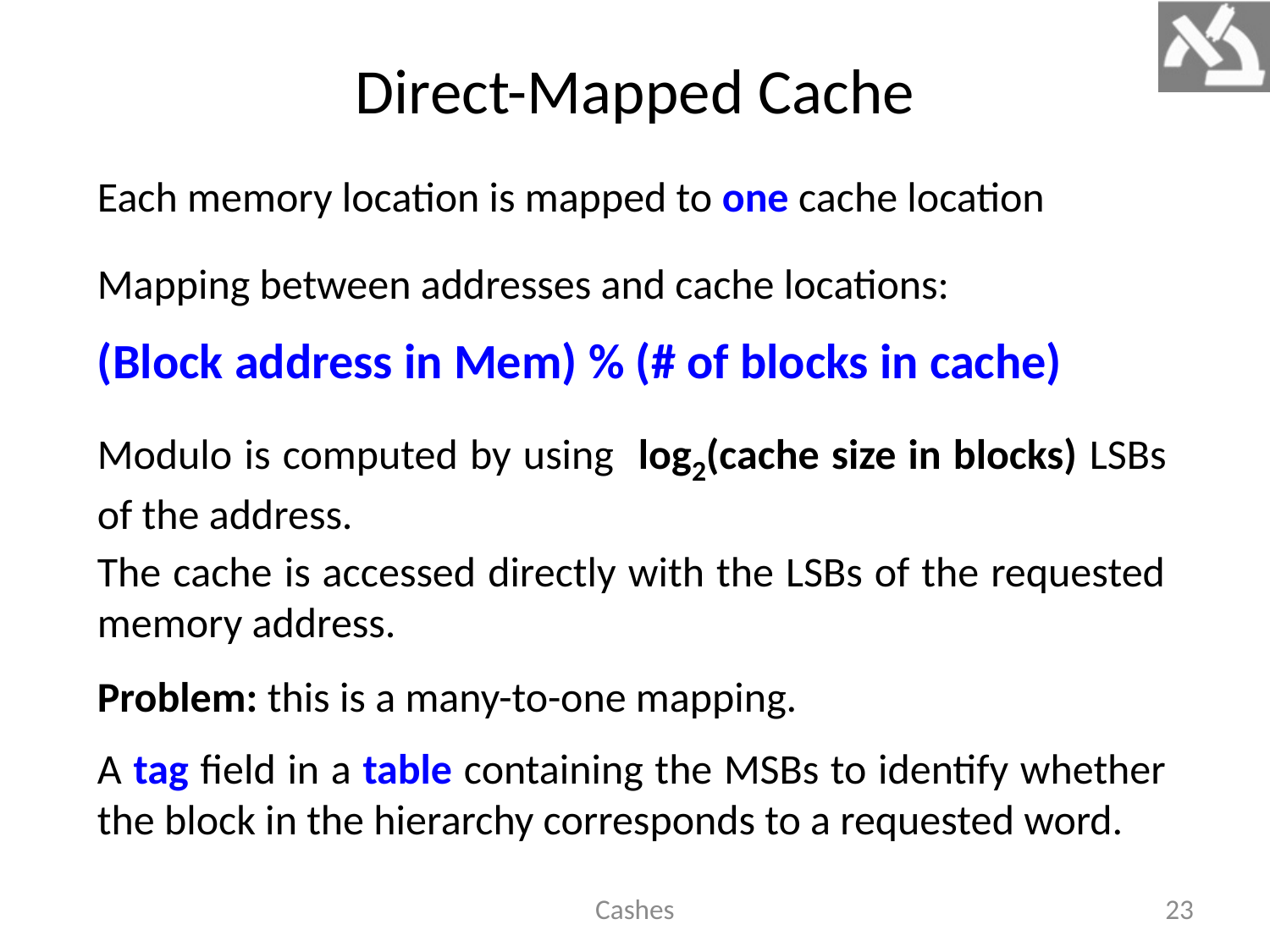

# Direct-Mapped Cache
Each memory location is mapped to one cache location
Mapping between addresses and cache locations:
(Block address in Mem) % (# of blocks in cache)
Modulo is computed by using  log2(cache size in blocks) LSBs of the address.
The cache is accessed directly with the LSBs of the requested memory address.
Problem: this is a many-to-one mapping.
A tag field in a table containing the MSBs to identify whether the block in the hierarchy corresponds to a requested word.
Cashes
23